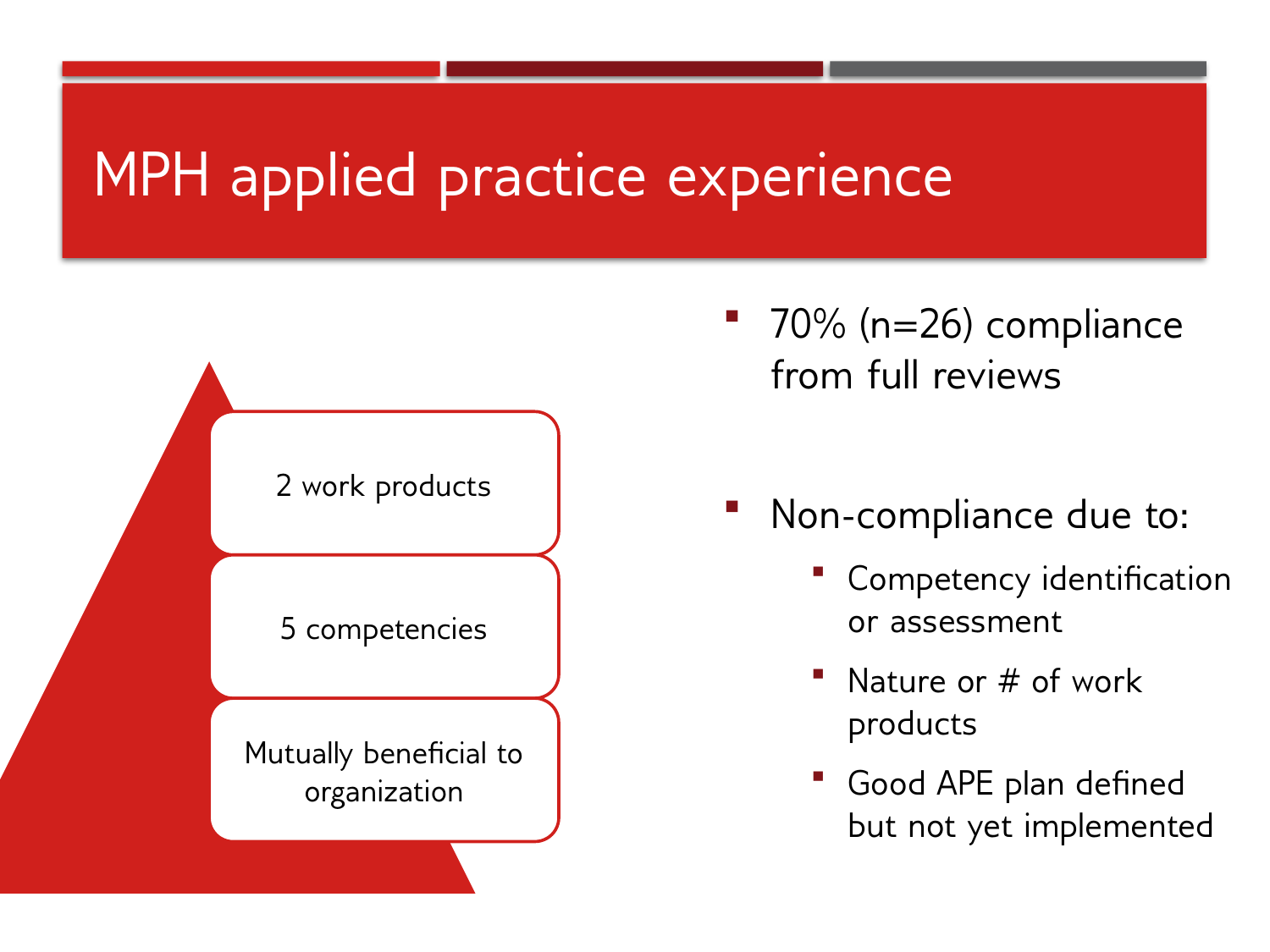

# MPH applied practice experience
70% (n=26) compliance from full reviews

Non-compliance due to:
Competency identification or assessment
Nature or # of work products
Good APE plan defined but not yet implemented
2 work products
5 competencies
Mutually beneficial to organization